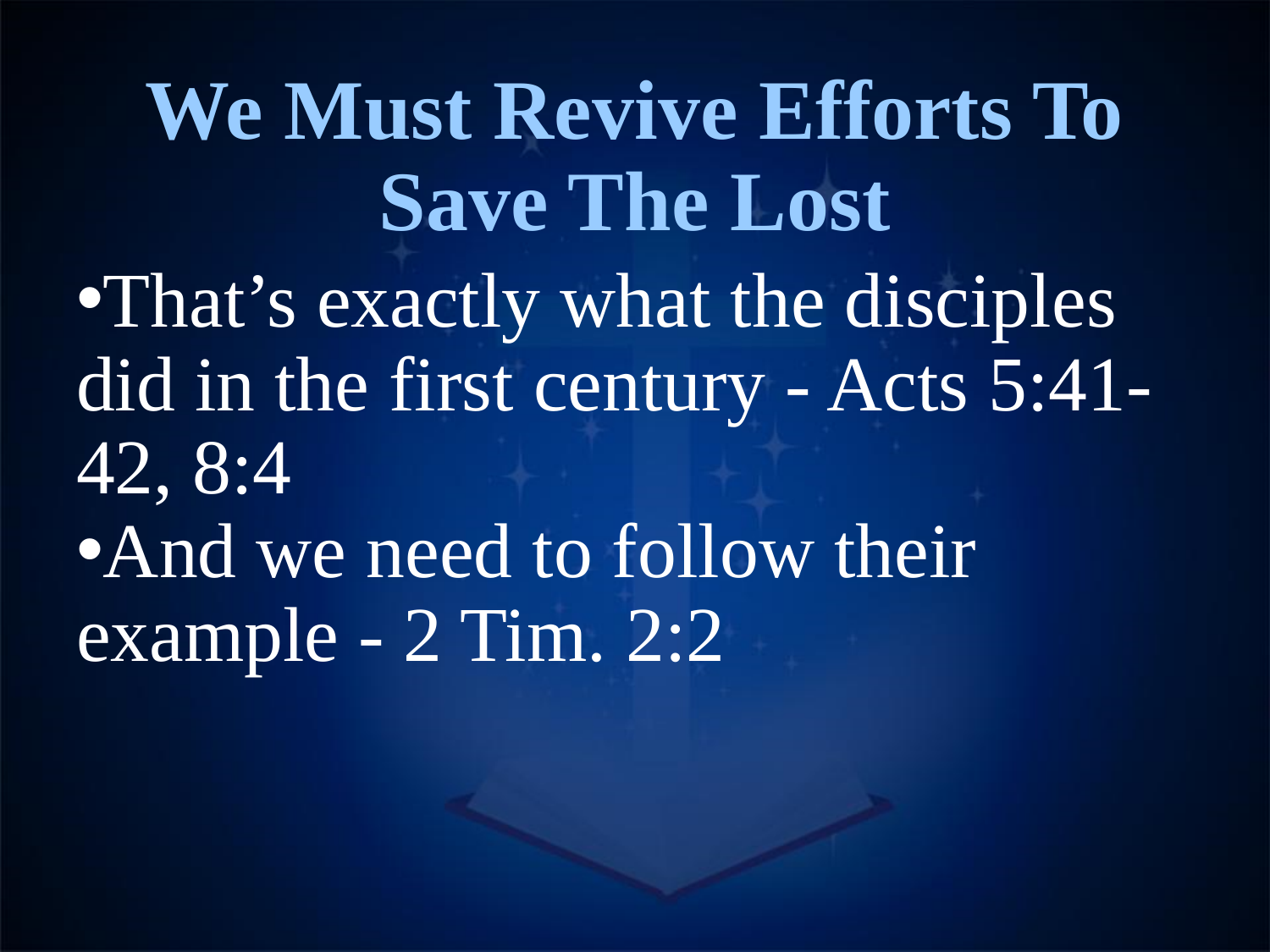

# We Must Revive Efforts To Save The Lost
That’s exactly what the disciples did in the first century - Acts 5:41-42, 8:4
And we need to follow their example - 2 Tim. 2:2